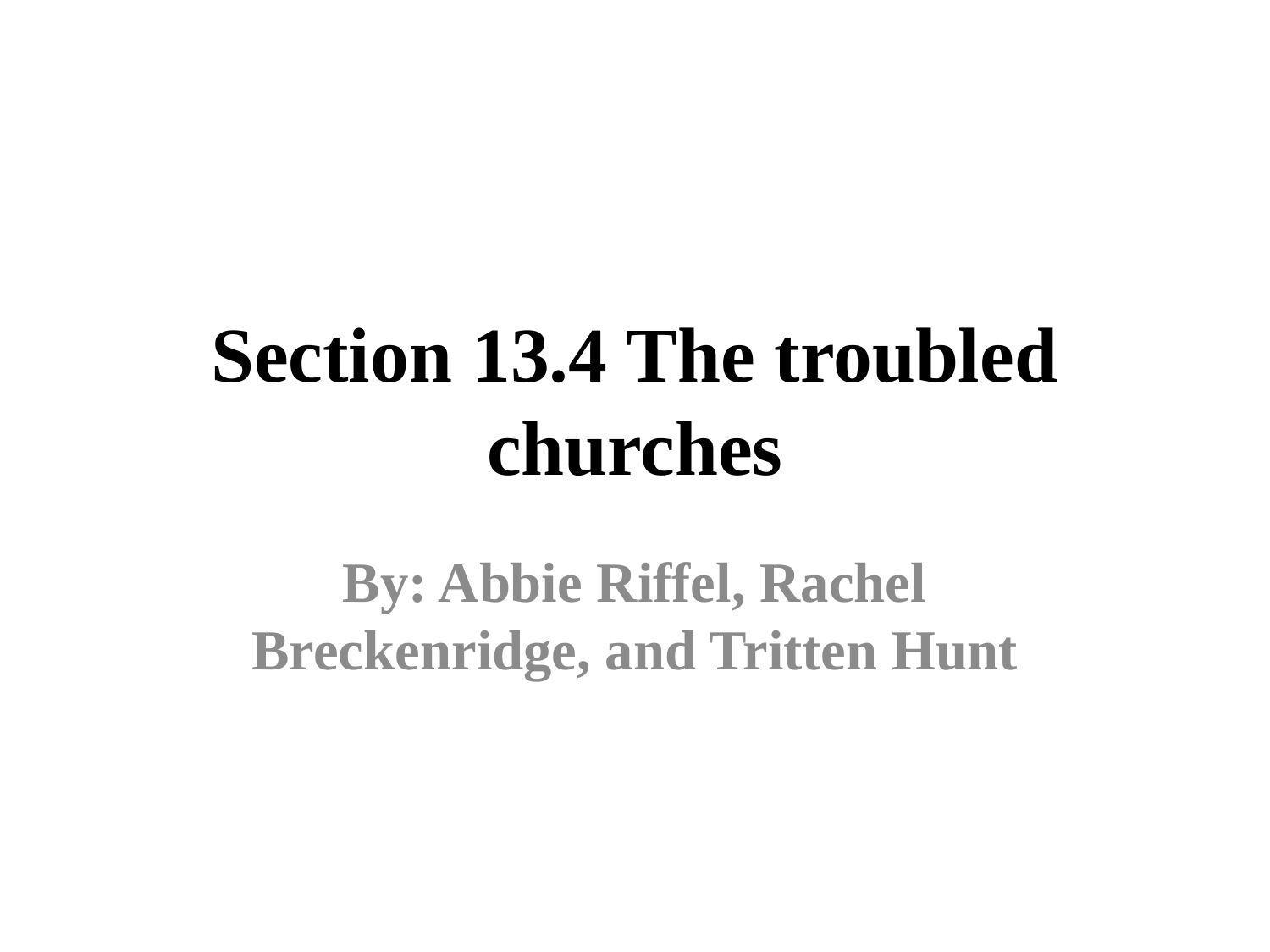

# Section 13.4 The troubled churches
By: Abbie Riffel, Rachel Breckenridge, and Tritten Hunt